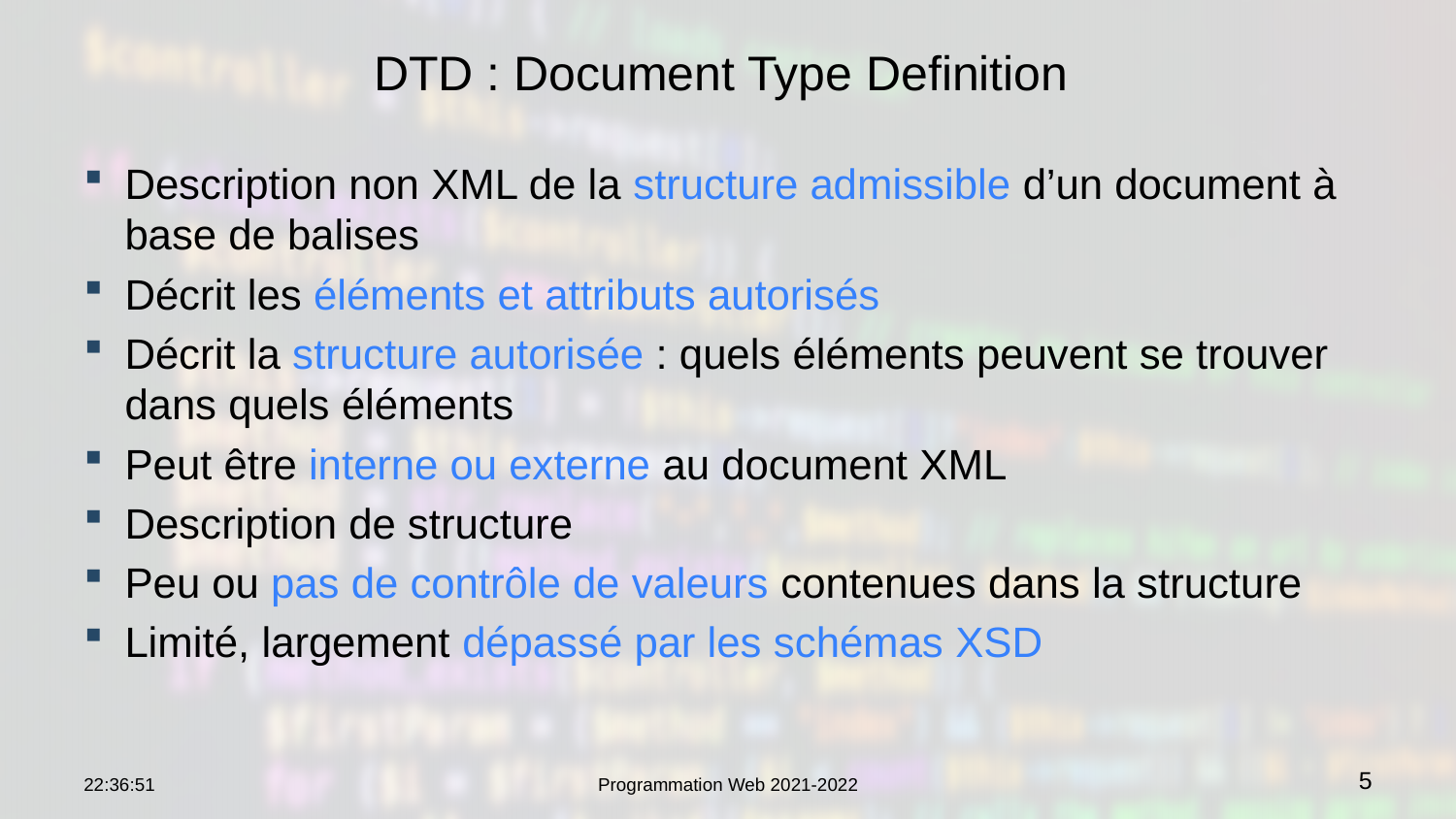

# DTD : Document Type Definition
Description non XML de la structure admissible d’un document à base de balises
Décrit les éléments et attributs autorisés
Décrit la structure autorisée : quels éléments peuvent se trouver dans quels éléments
Peut être interne ou externe au document XML
Description de structure
Peu ou pas de contrôle de valeurs contenues dans la structure
Limité, largement dépassé par les schémas XSD
22:36:51
Programmation Web 2021-2022
5